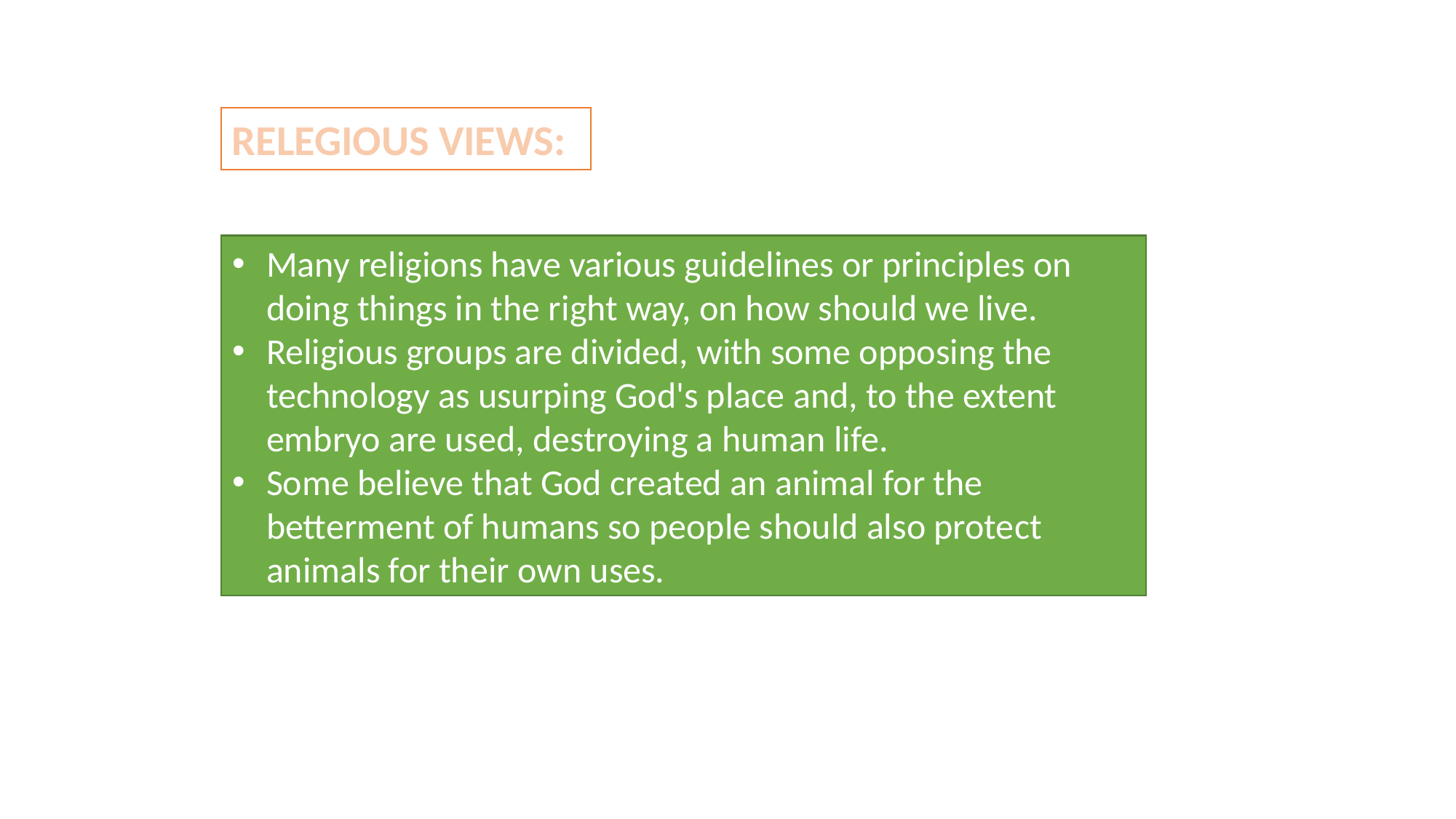

RELEGIOUS VIEWS:
Many religions have various guidelines or principles on doing things in the right way, on how should we live.
Religious groups are divided, with some opposing the technology as usurping God's place and, to the extent embryo are used, destroying a human life.
Some believe that God created an animal for the betterment of humans so people should also protect animals for their own uses.